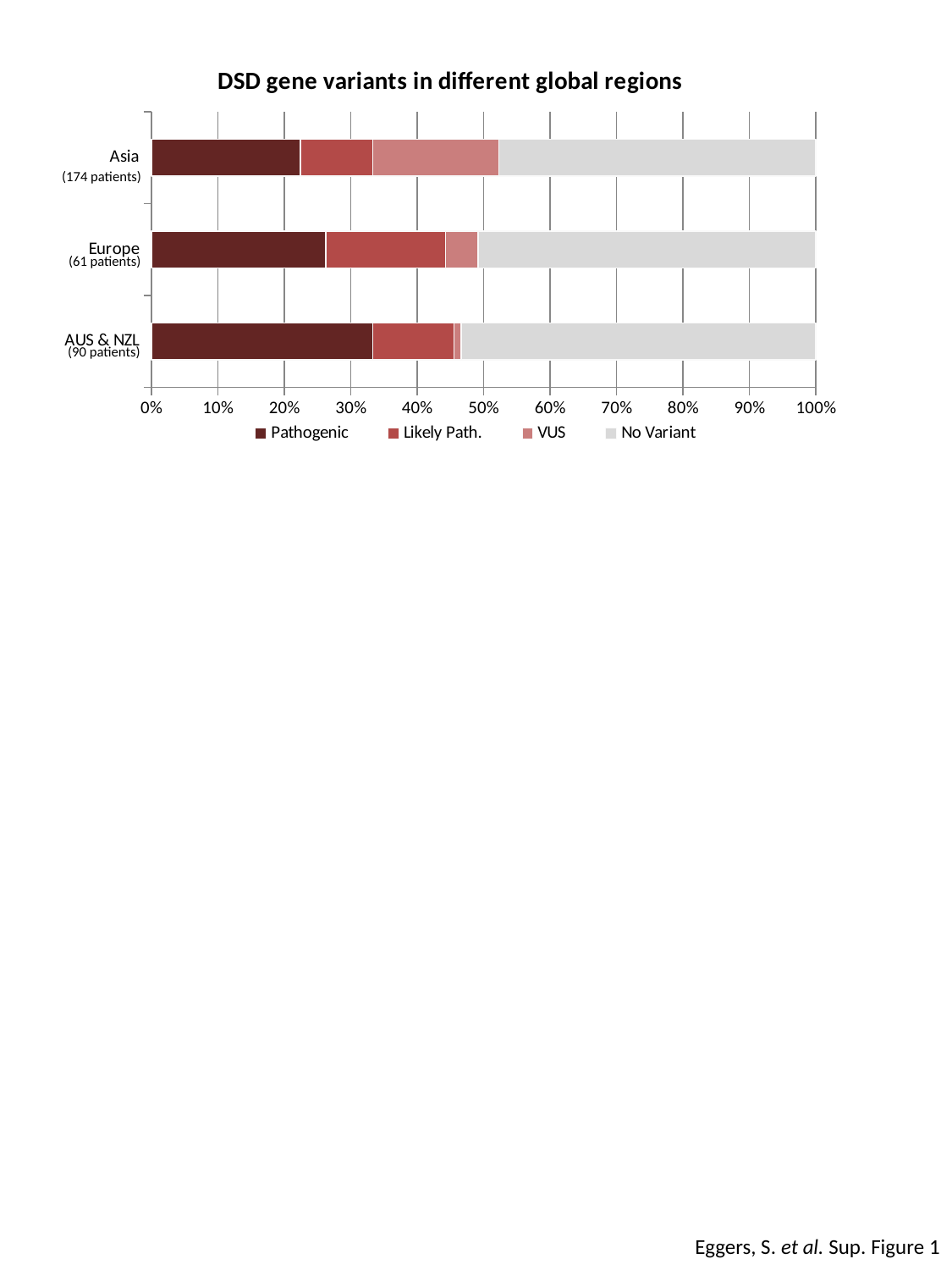

### Chart: DSD gene variants in different global regions

| Category | Pathogenic | Likely Path. | VUS | No Variant |
|---|---|---|---|---|
| AUS & NZL | 30.0 | 11.0 | 1.0 | 48.0 |
| Europe | 16.0 | 11.0 | 3.0 | 31.0 |
| Asia | 39.0 | 19.0 | 33.0 | 83.0 |
(174 patients)
(61 patients)
(90 patients)
Eggers, S. et al. Sup. Figure 1